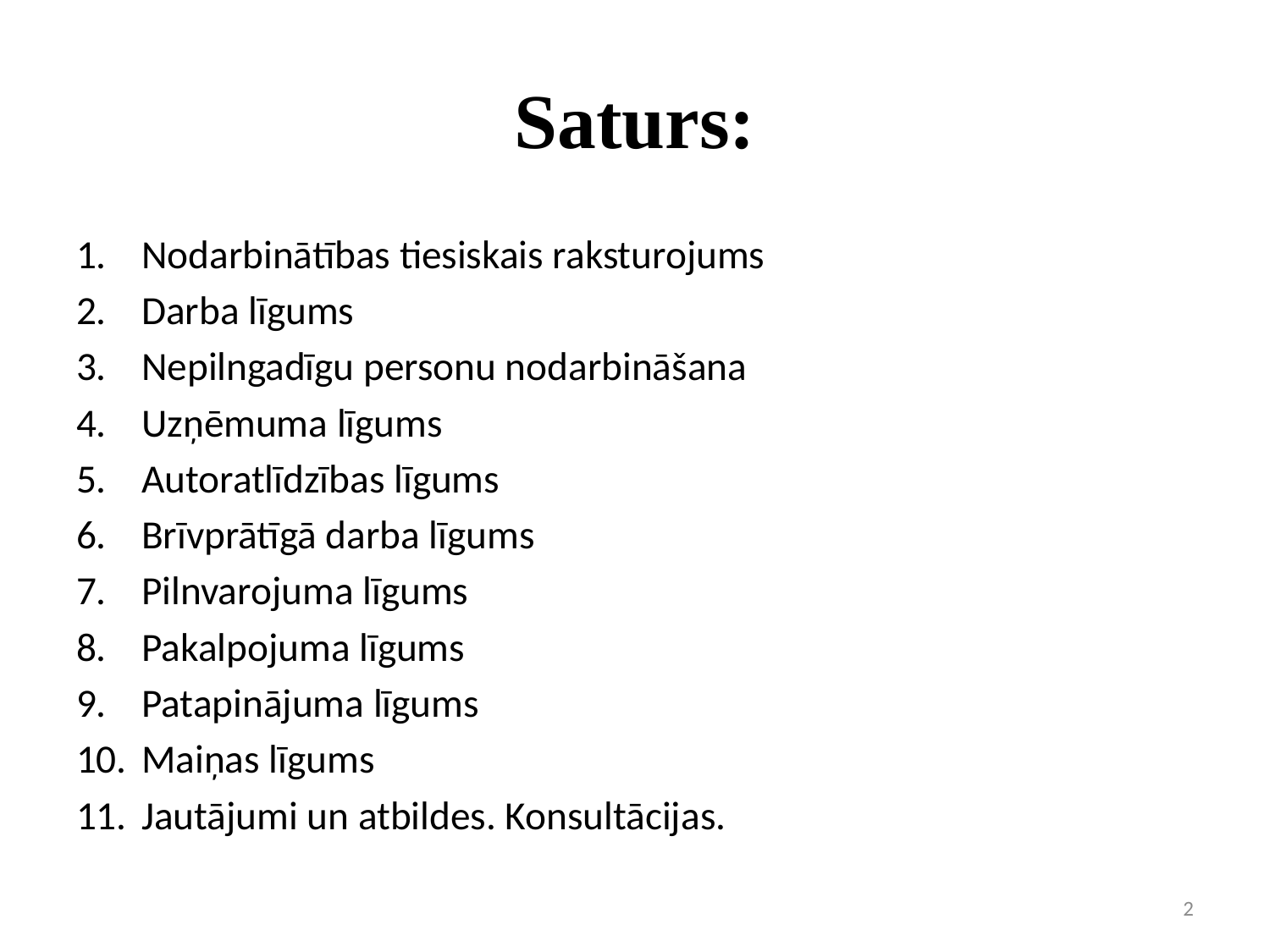

# Saturs:
Nodarbinātības tiesiskais raksturojums
Darba līgums
Nepilngadīgu personu nodarbināšana
Uzņēmuma līgums
Autoratlīdzības līgums
Brīvprātīgā darba līgums
Pilnvarojuma līgums
Pakalpojuma līgums
Patapinājuma līgums
Maiņas līgums
Jautājumi un atbildes. Konsultācijas.

2